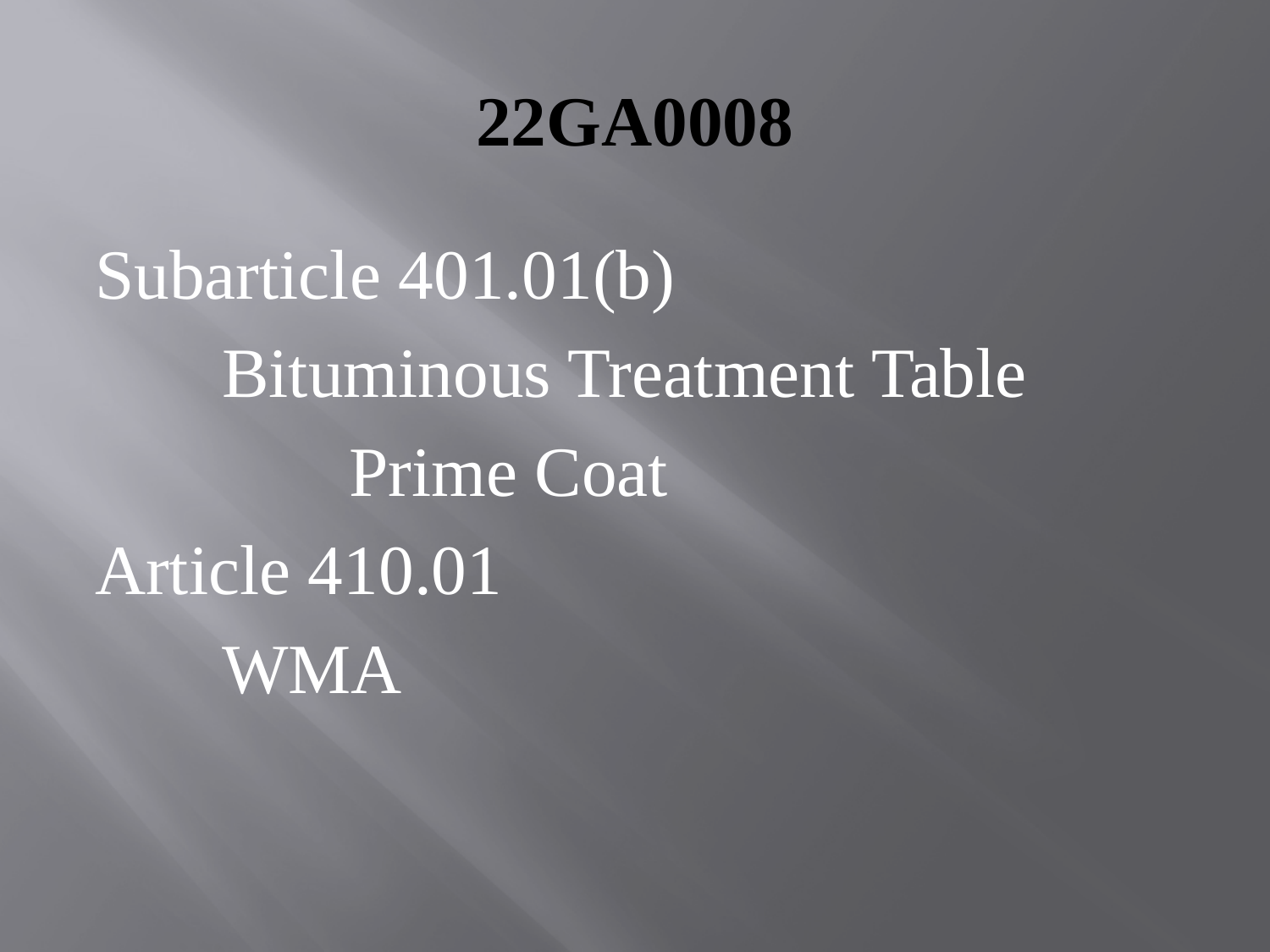

# 22GA0008
Subarticle 401.01(b)
	Bituminous Treatment Table
		Prime Coat
Article 410.01
	WMA